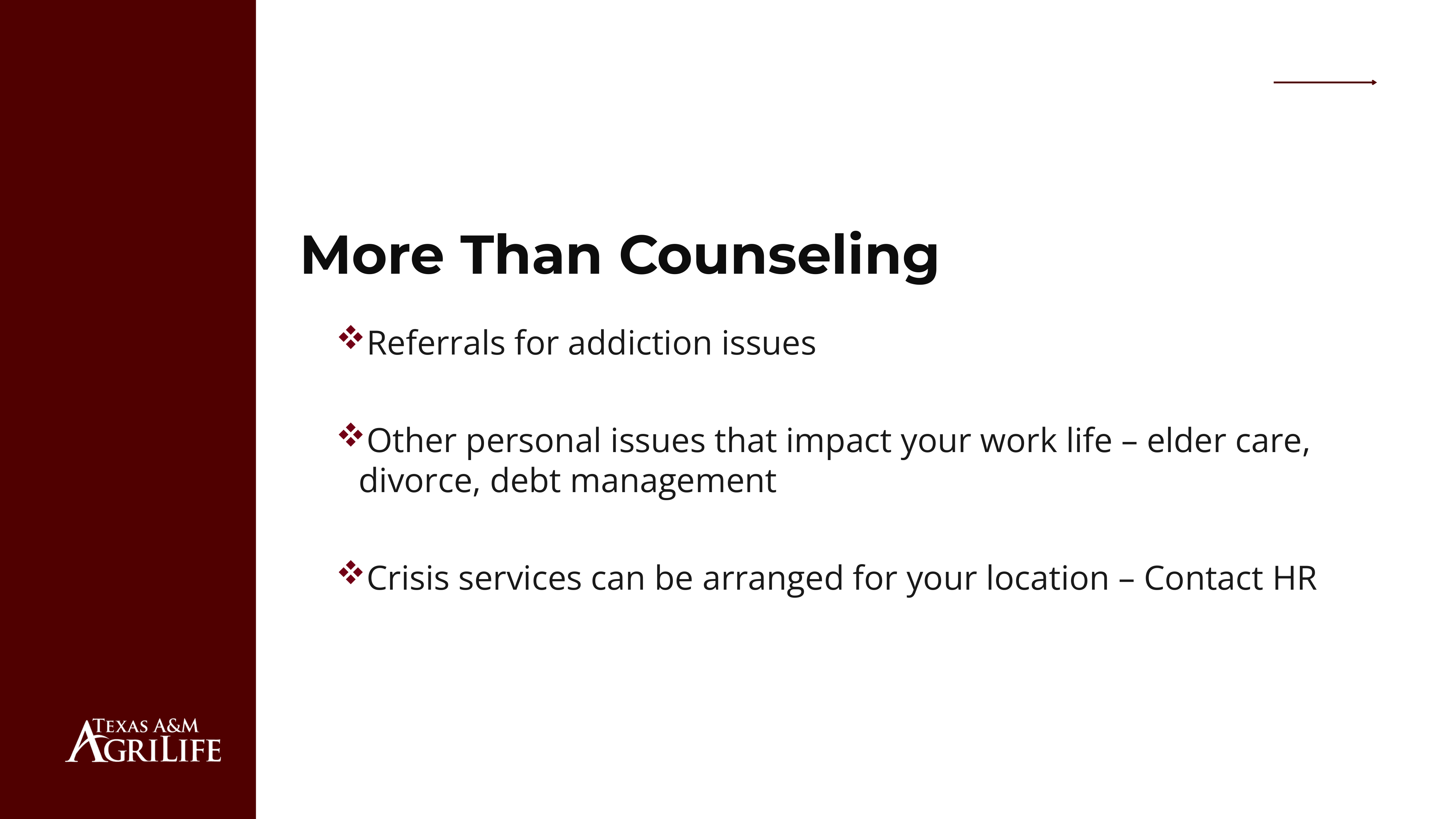

# More Than Counseling
Referrals for addiction issues

Other personal issues that impact your work life – elder care, divorce, debt management

Crisis services can be arranged for your location – Contact HR